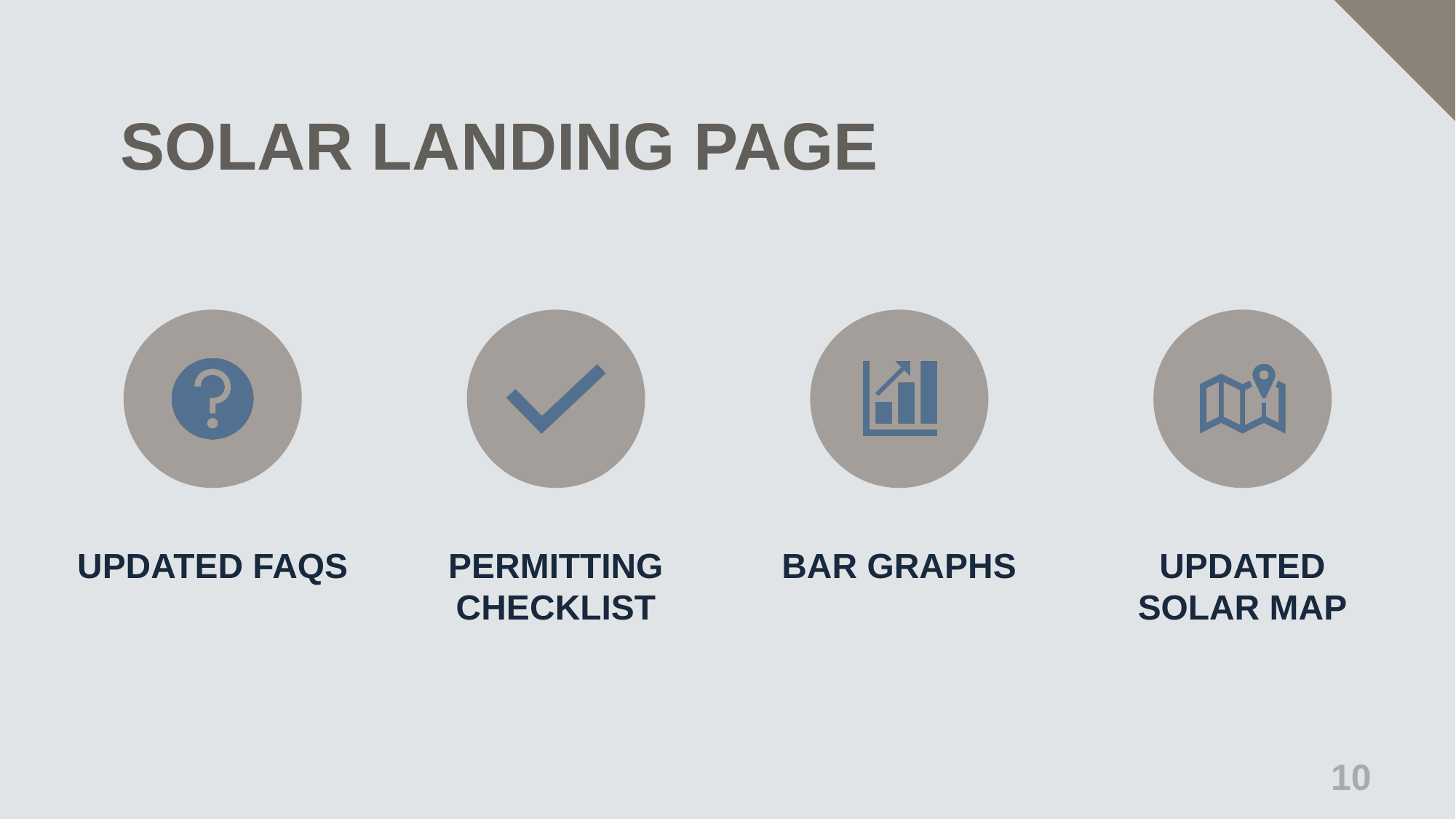

# Solar Landing Page
Updated FAQs
Permitting Checklist
Bar Graphs
Updated Solar Map
10